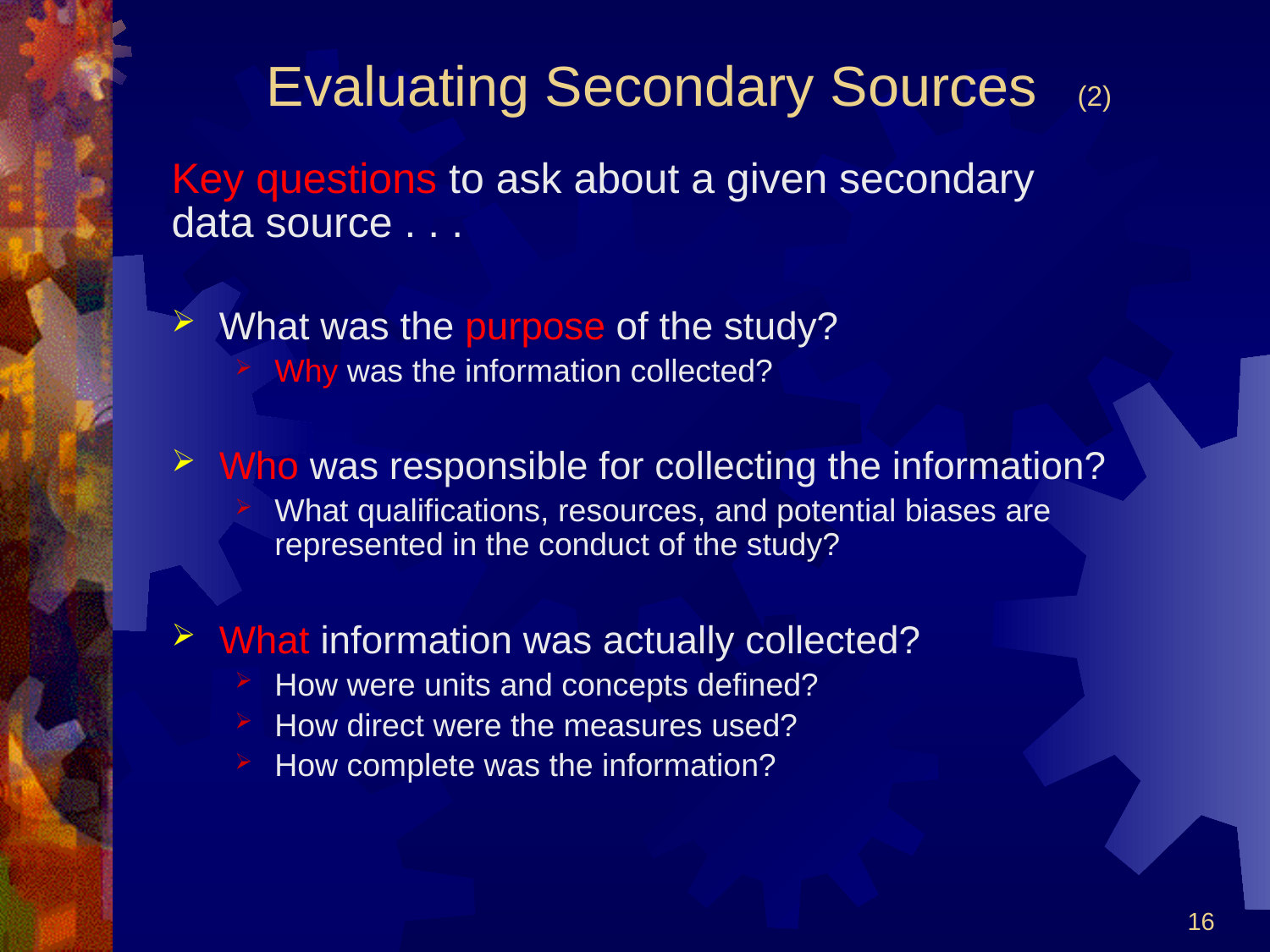

# Evaluating Secondary Sources  (2)
Key questions to ask about a given secondary
data source . . .

What was the purpose of the study?
Why was the information collected?

Who was responsible for collecting the information?
What qualifications, resources, and potential biases are represented in the conduct of the study?

What information was actually collected?
How were units and concepts defined?
How direct were the measures used?
How complete was the information?
16